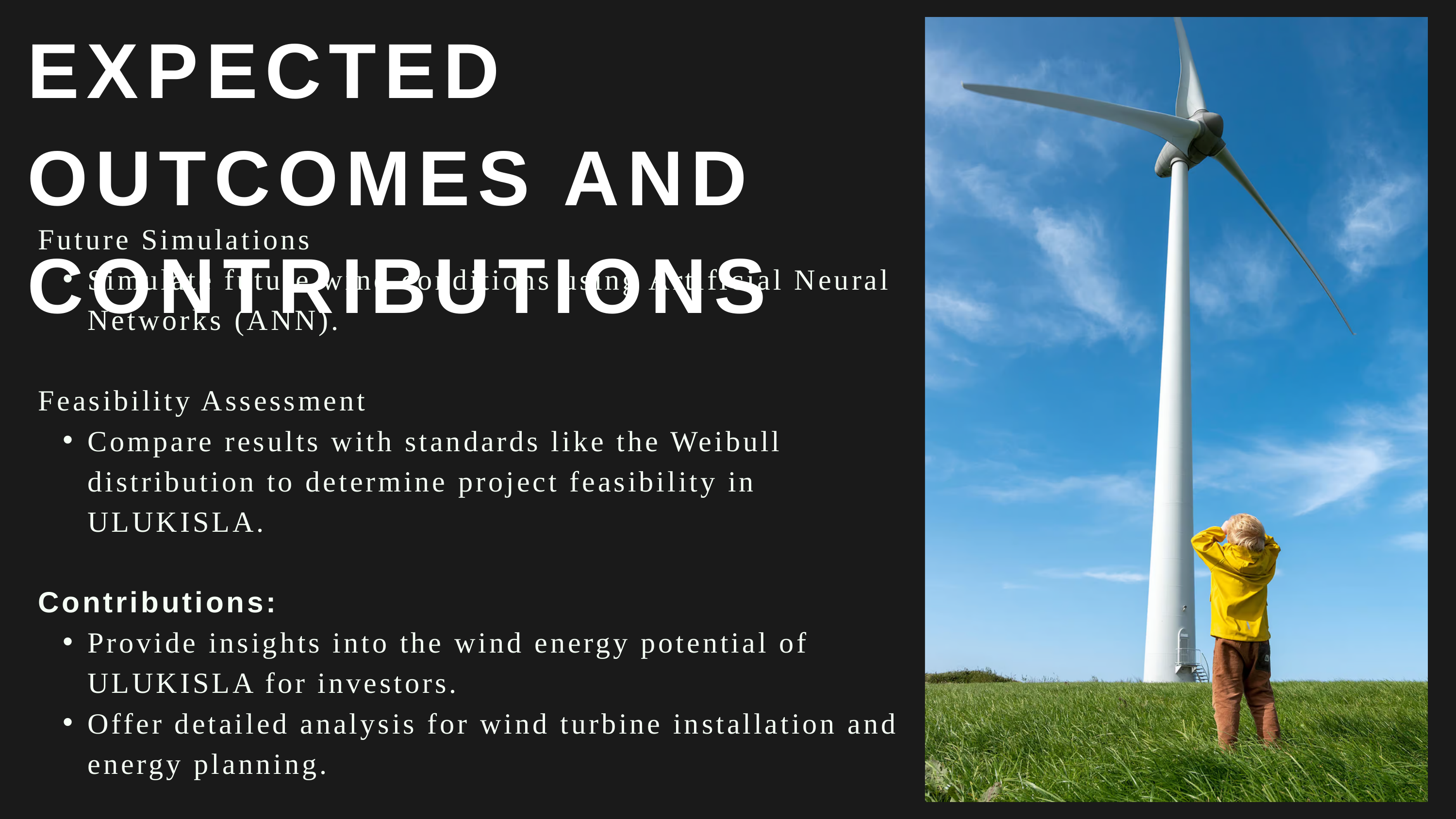

EXPECTED OUTCOMES AND CONTRIBUTIONS

Future Simulations
Simulate future wind conditions using Artificial Neural Networks (ANN).

Feasibility Assessment
Compare results with standards like the Weibull distribution to determine project feasibility in ULUKISLA.

Contributions:
Provide insights into the wind energy potential of ULUKISLA for investors.
Offer detailed analysis for wind turbine installation and energy planning.